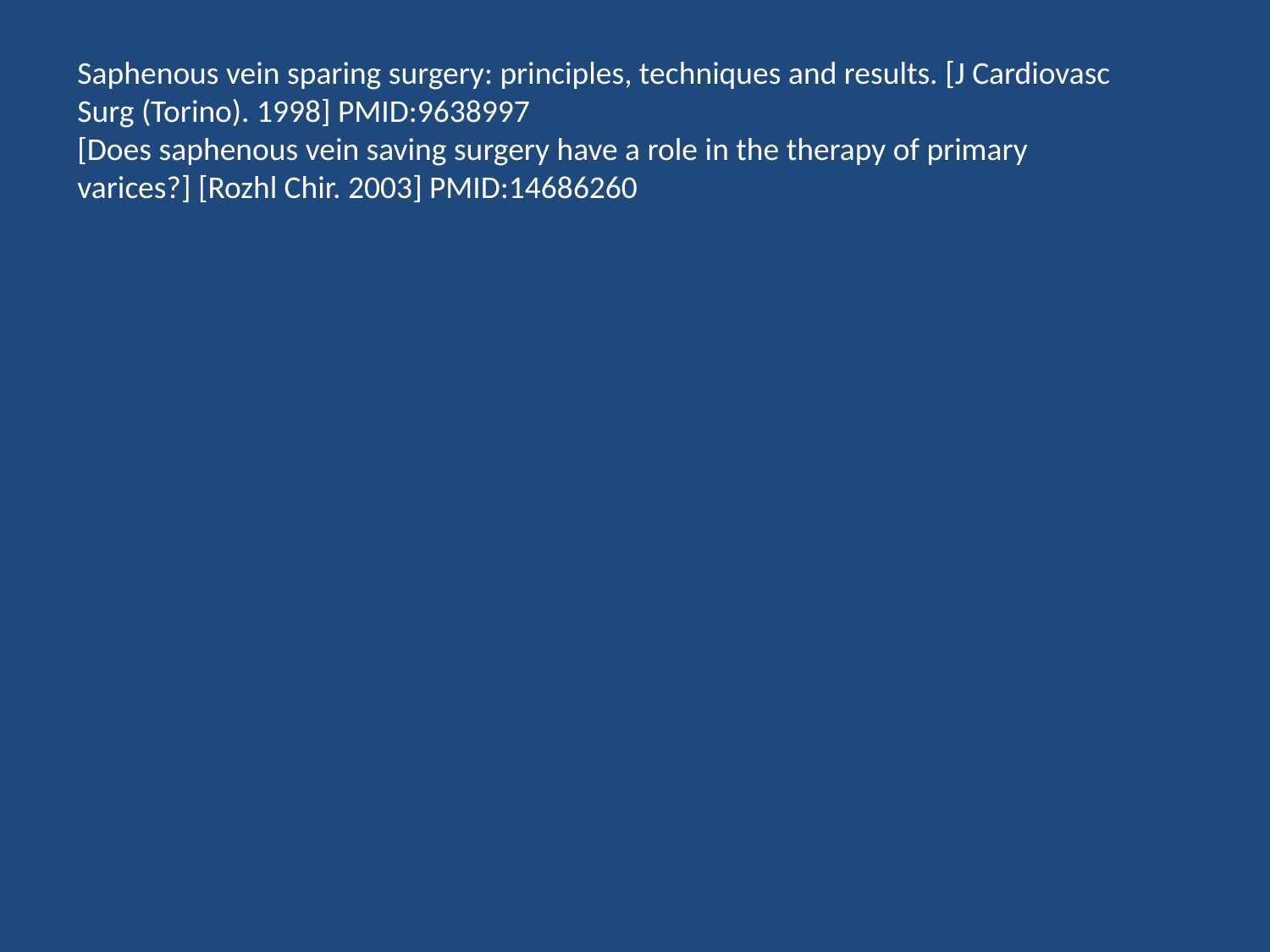

Saphenous vein sparing surgery: principles, techniques and results. [J Cardiovasc
Surg (Torino). 1998] PMID:9638997
[Does saphenous vein saving surgery have a role in the therapy of primary
varices?] [Rozhl Chir. 2003] PMID:14686260